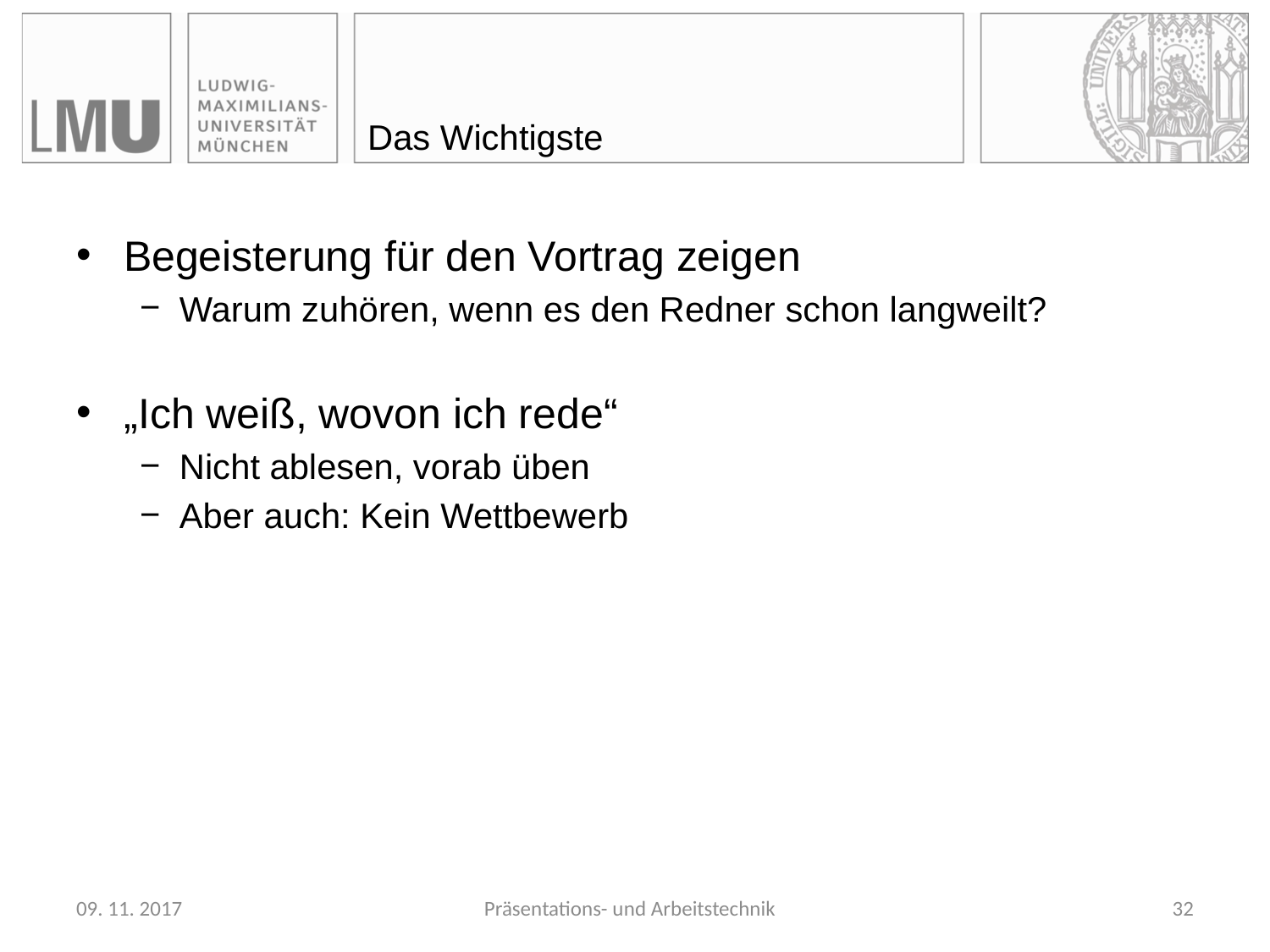

# Das Wichtigste
Begeisterung für den Vortrag zeigen
Warum zuhören, wenn es den Redner schon langweilt?

„Ich weiß, wovon ich rede“
Nicht ablesen, vorab üben
Aber auch: Kein Wettbewerb
09. 11. 2017
Präsentations- und Arbeitstechnik
32